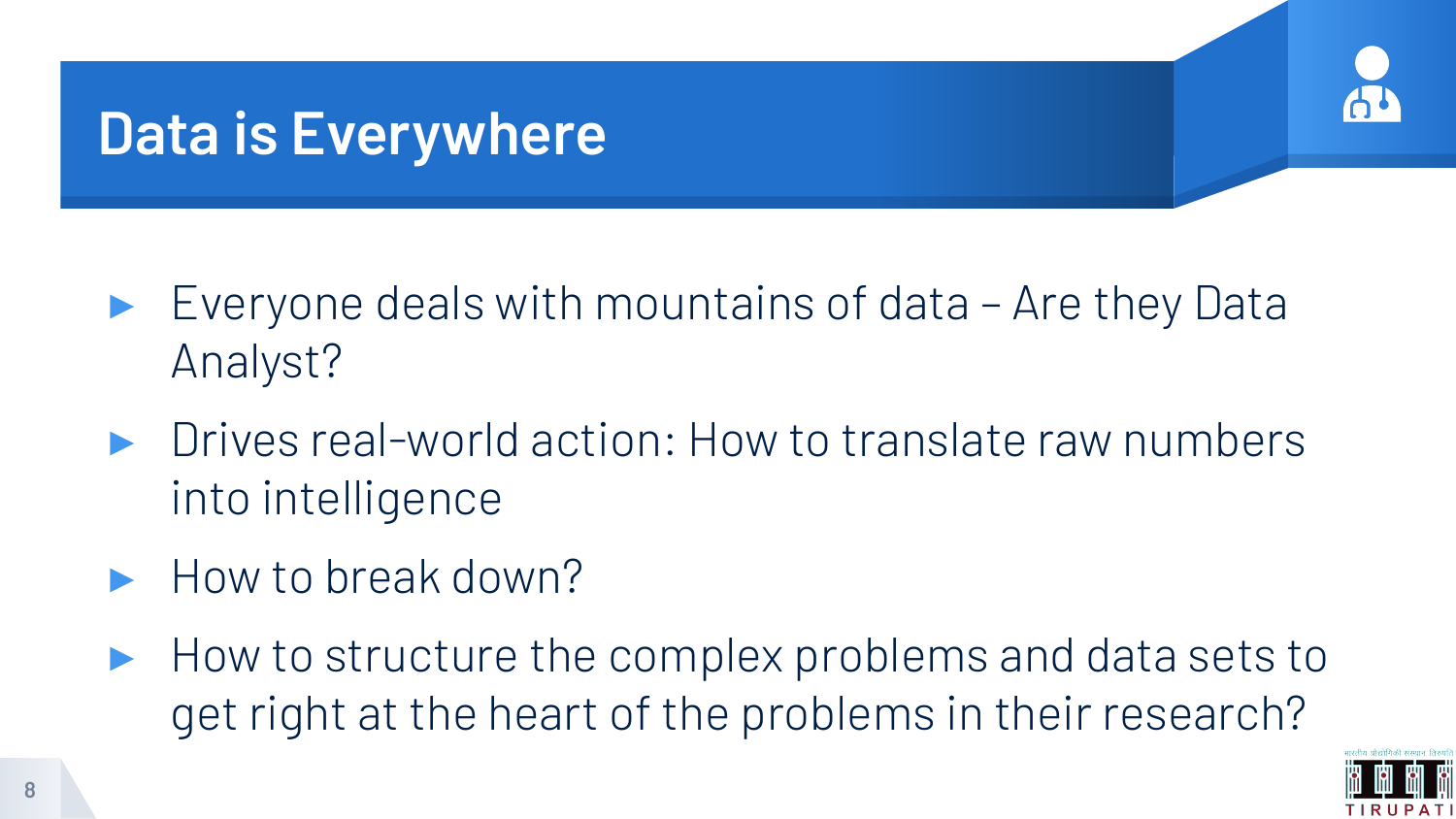

# Data is Everywhere
Everyone deals with mountains of data – Are they Data Analyst?
Drives real-world action: How to translate raw numbers into intelligence
How to break down?
How to structure the complex problems and data sets to get right at the heart of the problems in their research?
8